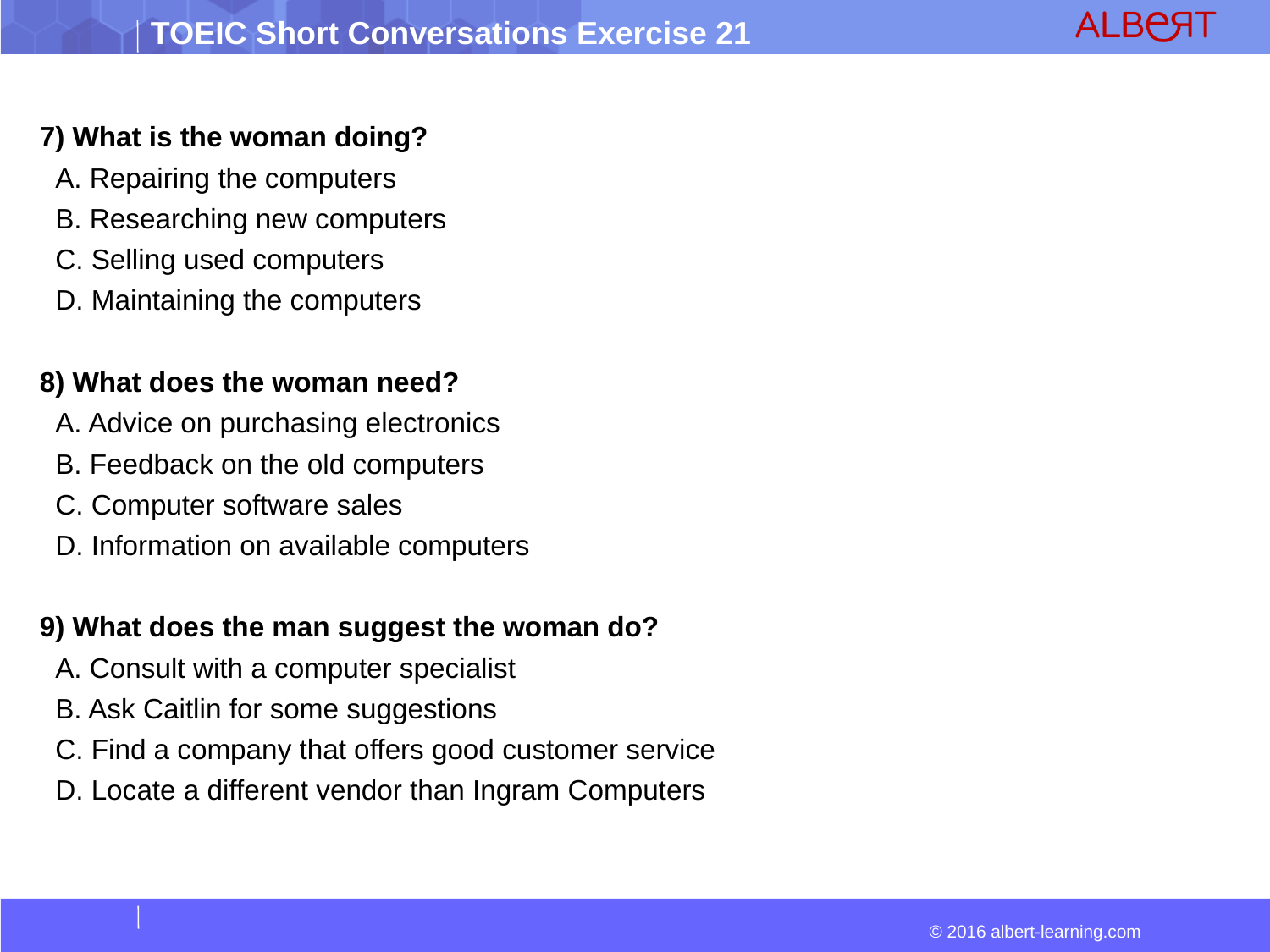

7) What is the woman doing?
  A. Repairing the computers
  B. Researching new computers
  C. Selling used computers
  D. Maintaining the computers

8) What does the woman need?
  A. Advice on purchasing electronics
  B. Feedback on the old computers
  C. Computer software sales
  D. Information on available computers

9) What does the man suggest the woman do?
  A. Consult with a computer specialist
  B. Ask Caitlin for some suggestions
  C. Find a company that offers good customer service
  D. Locate a different vendor than Ingram Computers